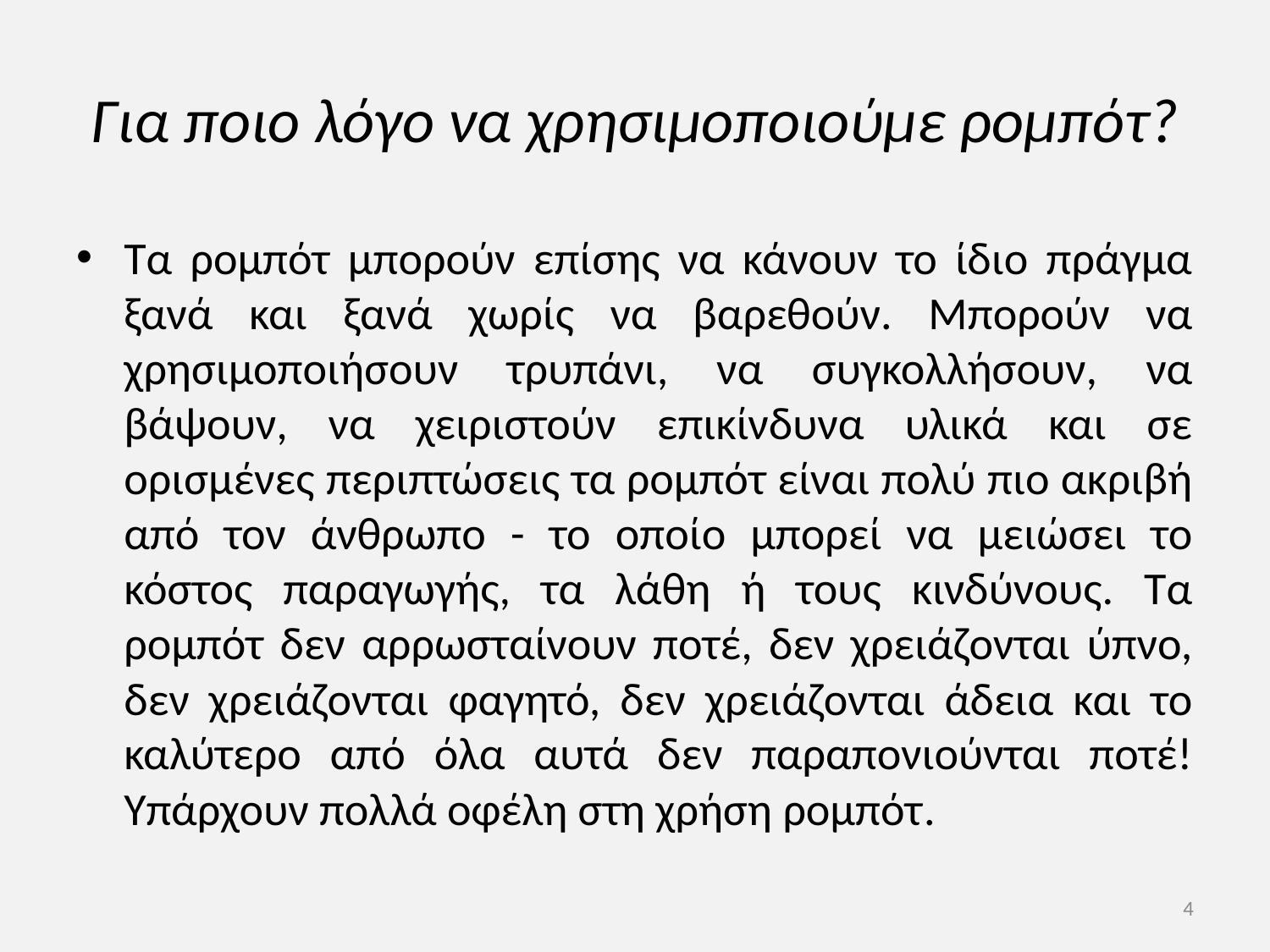

# Για ποιο λόγο να χρησιμοποιούμε ρομπότ?
Τα ρομπότ μπορούν επίσης να κάνουν το ίδιο πράγμα ξανά και ξανά χωρίς να βαρεθούν. Μπορούν να χρησιμοποιήσουν τρυπάνι, να συγκολλήσουν, να βάψουν, να χειριστούν επικίνδυνα υλικά και σε ορισμένες περιπτώσεις τα ρομπότ είναι πολύ πιο ακριβή από τον άνθρωπο - το οποίο μπορεί να μειώσει το κόστος παραγωγής, τα λάθη ή τους κινδύνους. Τα ρομπότ δεν αρρωσταίνουν ποτέ, δεν χρειάζονται ύπνο, δεν χρειάζονται φαγητό, δεν χρειάζονται άδεια και το καλύτερο από όλα αυτά δεν παραπονιούνται ποτέ! Υπάρχουν πολλά οφέλη στη χρήση ρομπότ.
4